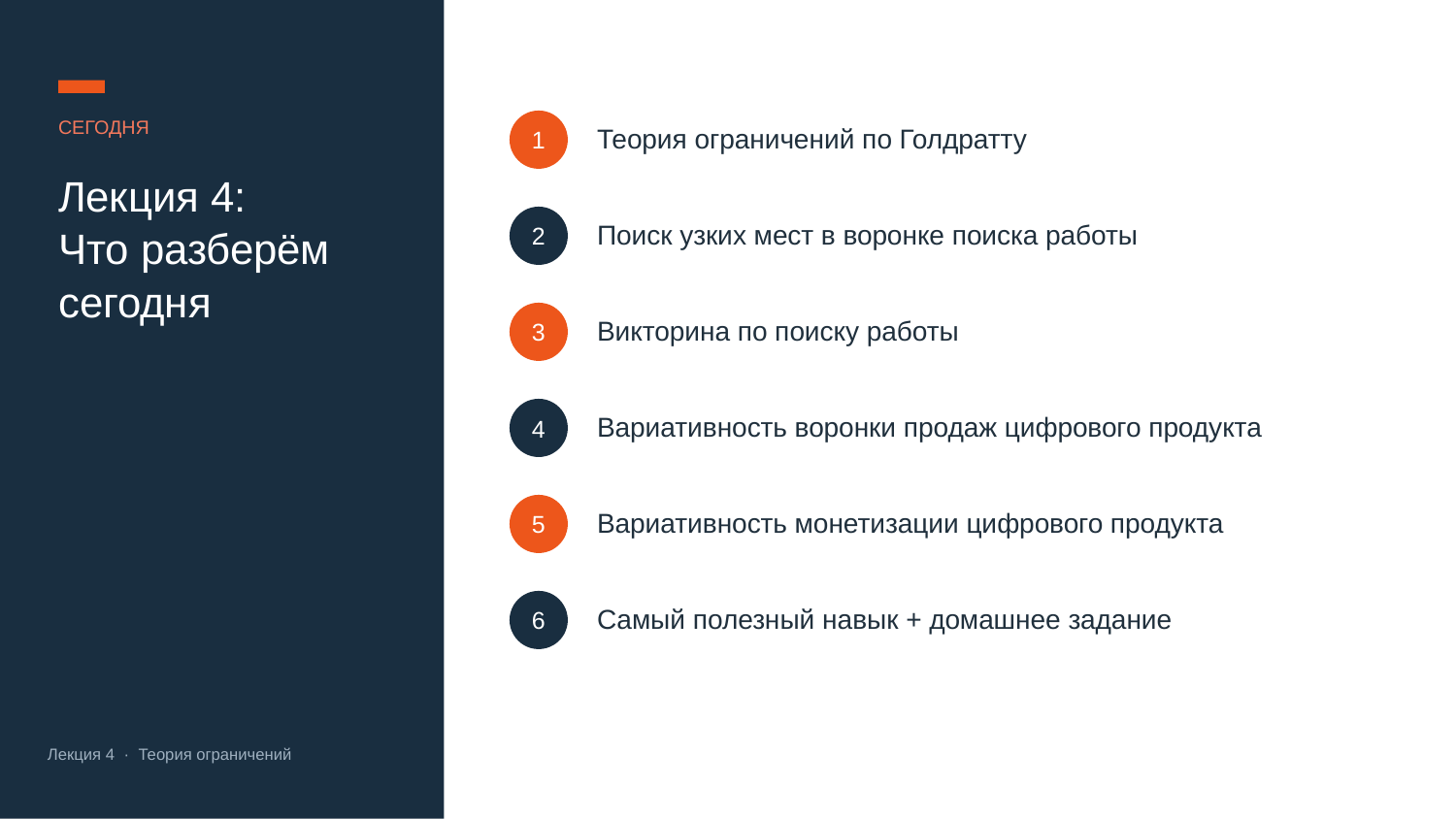

Теория ограничений по Голдратту
СЕГОДНЯ

1
Лекция 4:
Что разберём сегодня
Поиск узких мест в воронке поиска работы

2
Викторина по поиску работы

3
Вариативность воронки продаж цифрового продукта

4
Вариативность монетизации цифрового продукта

5
Самый полезный навык + домашнее задание

6
Лекция 4  ·  Теория ограничений